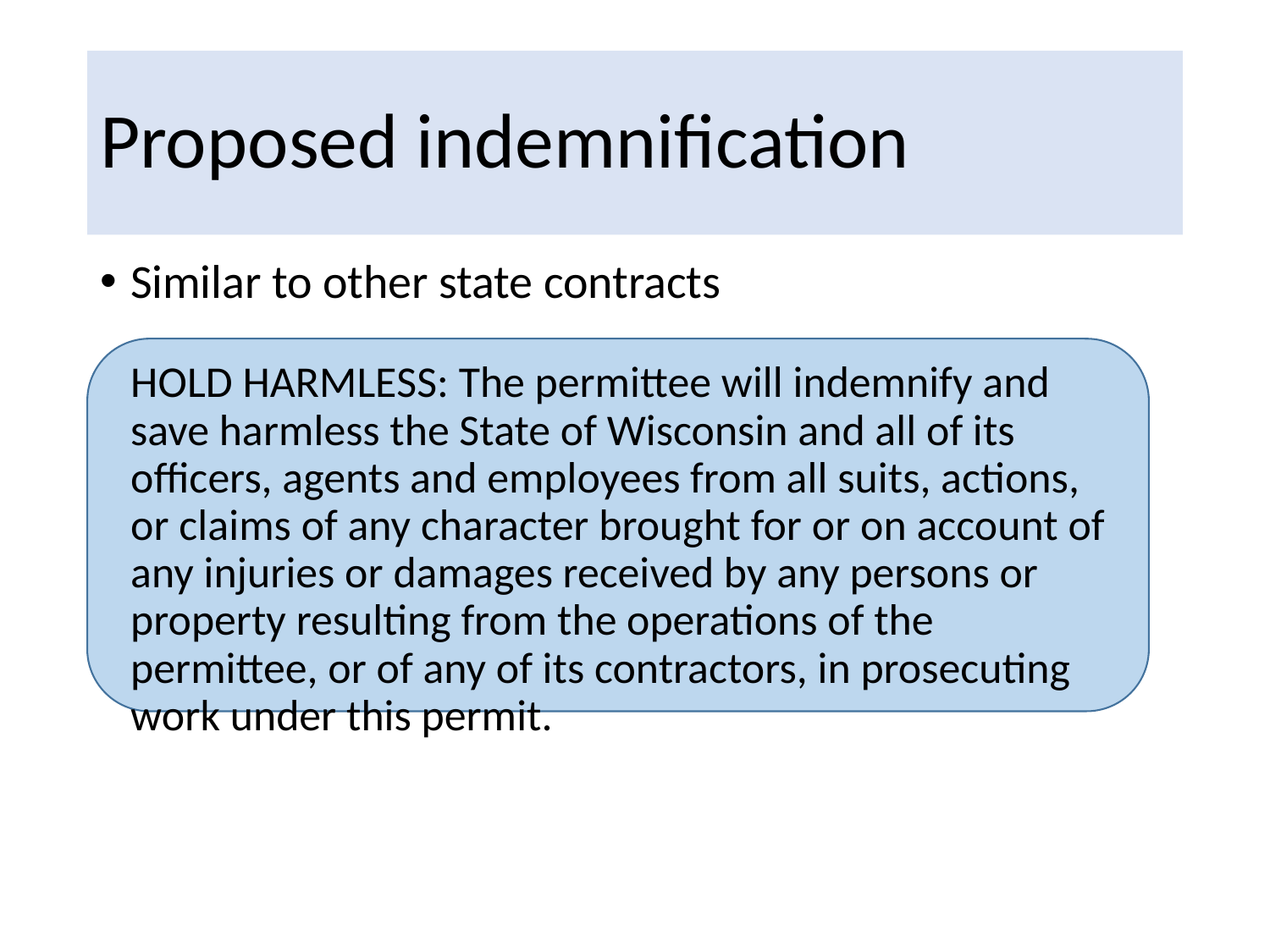

# Proposed indemnification
Similar to other state contracts
HOLD HARMLESS: The permittee will indemnify and save harmless the State of Wisconsin and all of its officers, agents and employees from all suits, actions, or claims of any character brought for or on account of any injuries or damages received by any persons or property resulting from the operations of the permittee, or of any of its contractors, in prosecuting work under this permit.